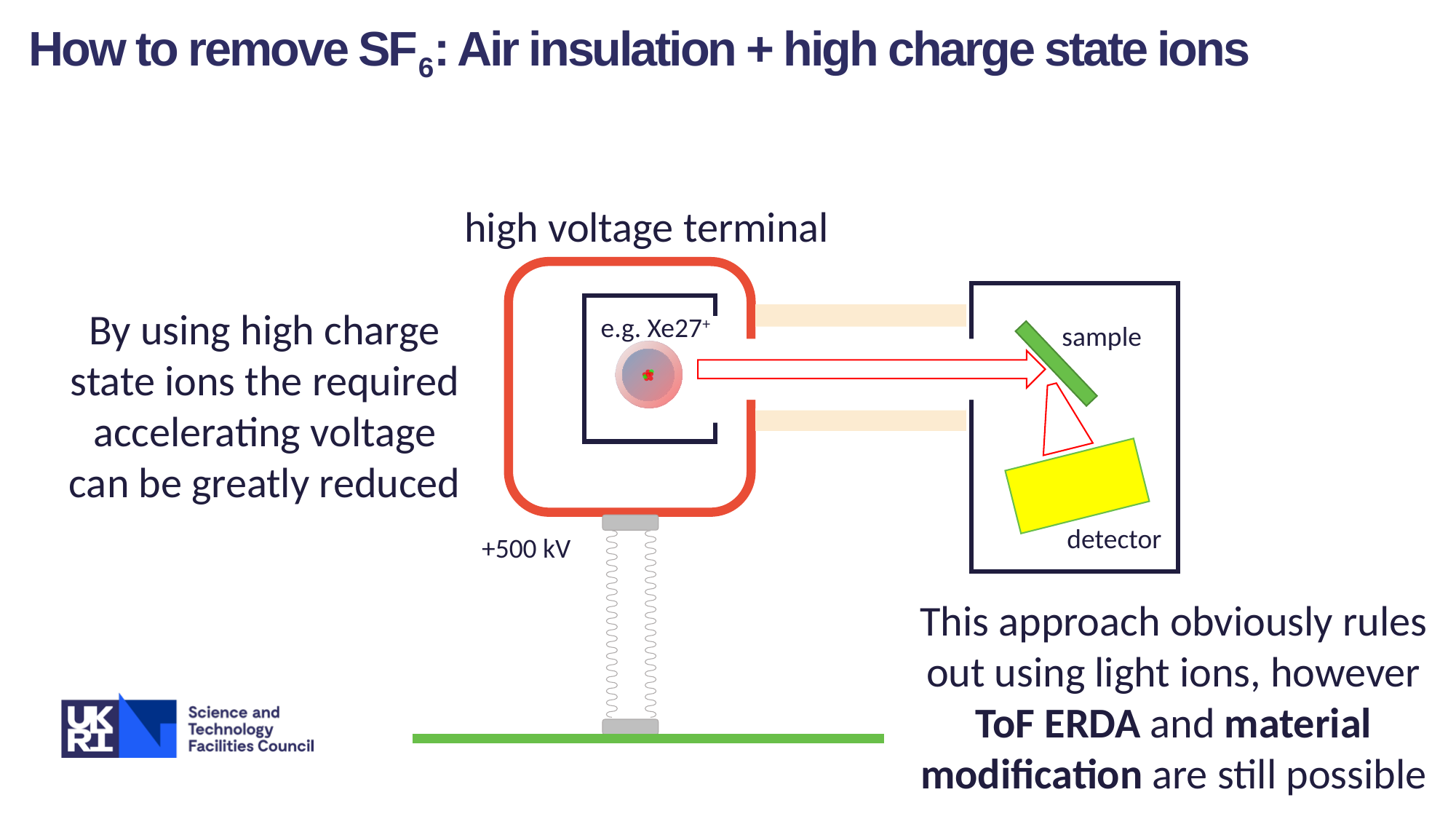

How to remove SF6: Air insulation + high charge state ions
high voltage terminal

sample

detector

By using high charge state ions the required accelerating voltage can be greatly reduced
e.g. Xe27+

+500 kV
This approach obviously rules out using light ions, however ToF ERDA and material modification are still possible